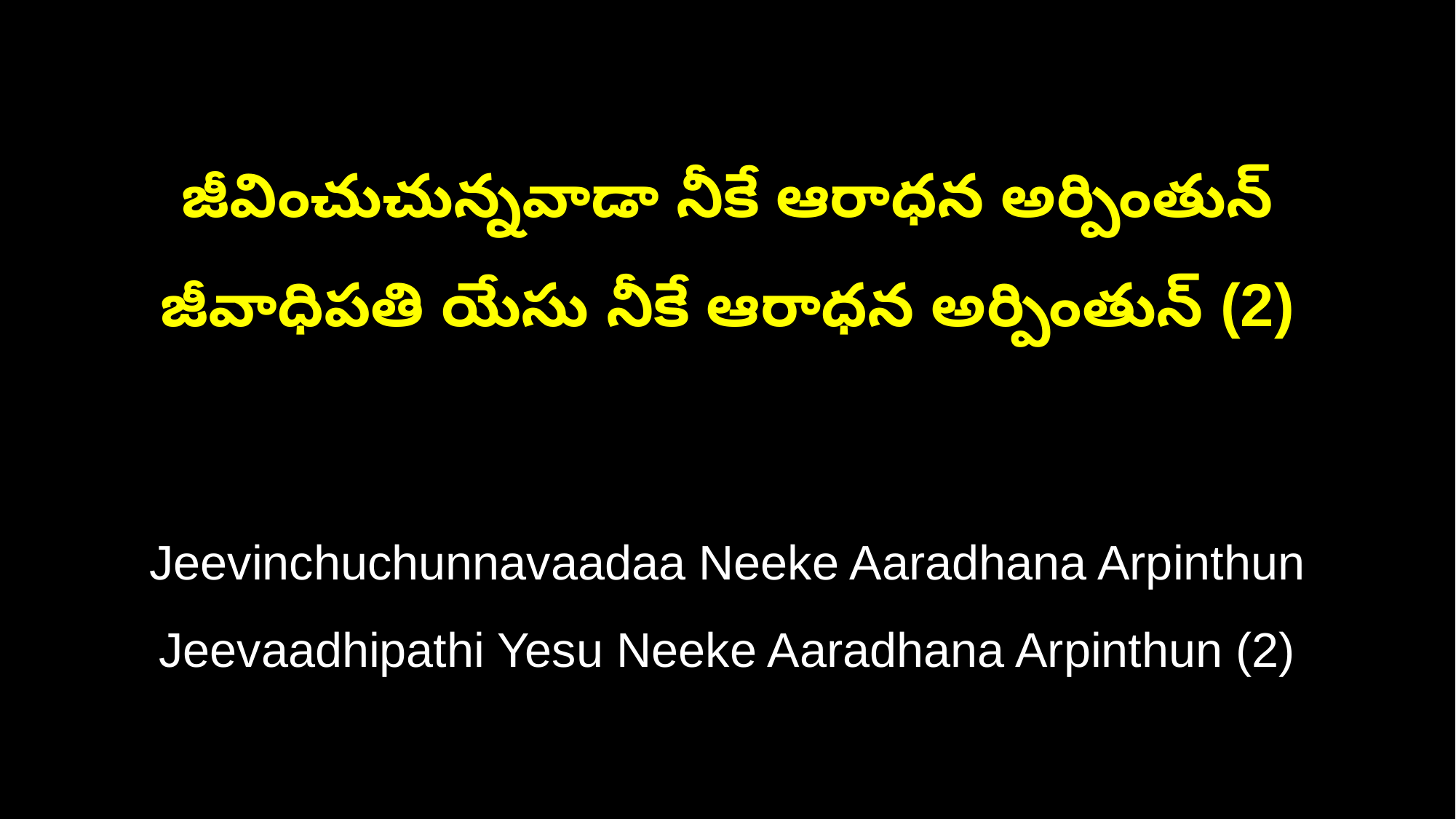

జీవించుచున్నవాడా నీకే ఆరాధన అర్పింతున్
జీవాధిపతి యేసు నీకే ఆరాధన అర్పింతున్ (2)
Jeevinchuchunnavaadaa Neeke Aaradhana Arpinthun
Jeevaadhipathi Yesu Neeke Aaradhana Arpinthun (2)